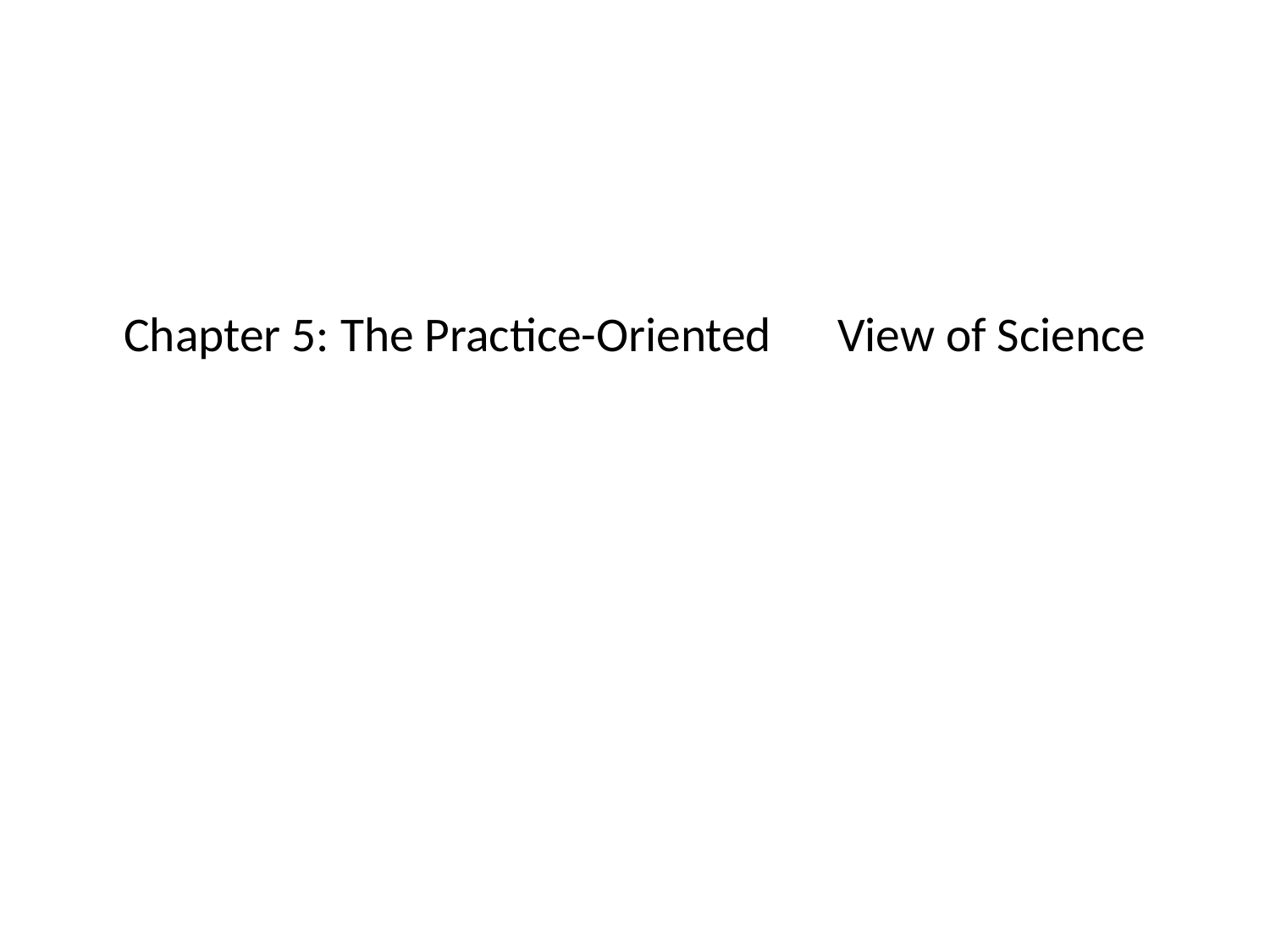

# Chapter 5: The Practice-Oriented      View of Science